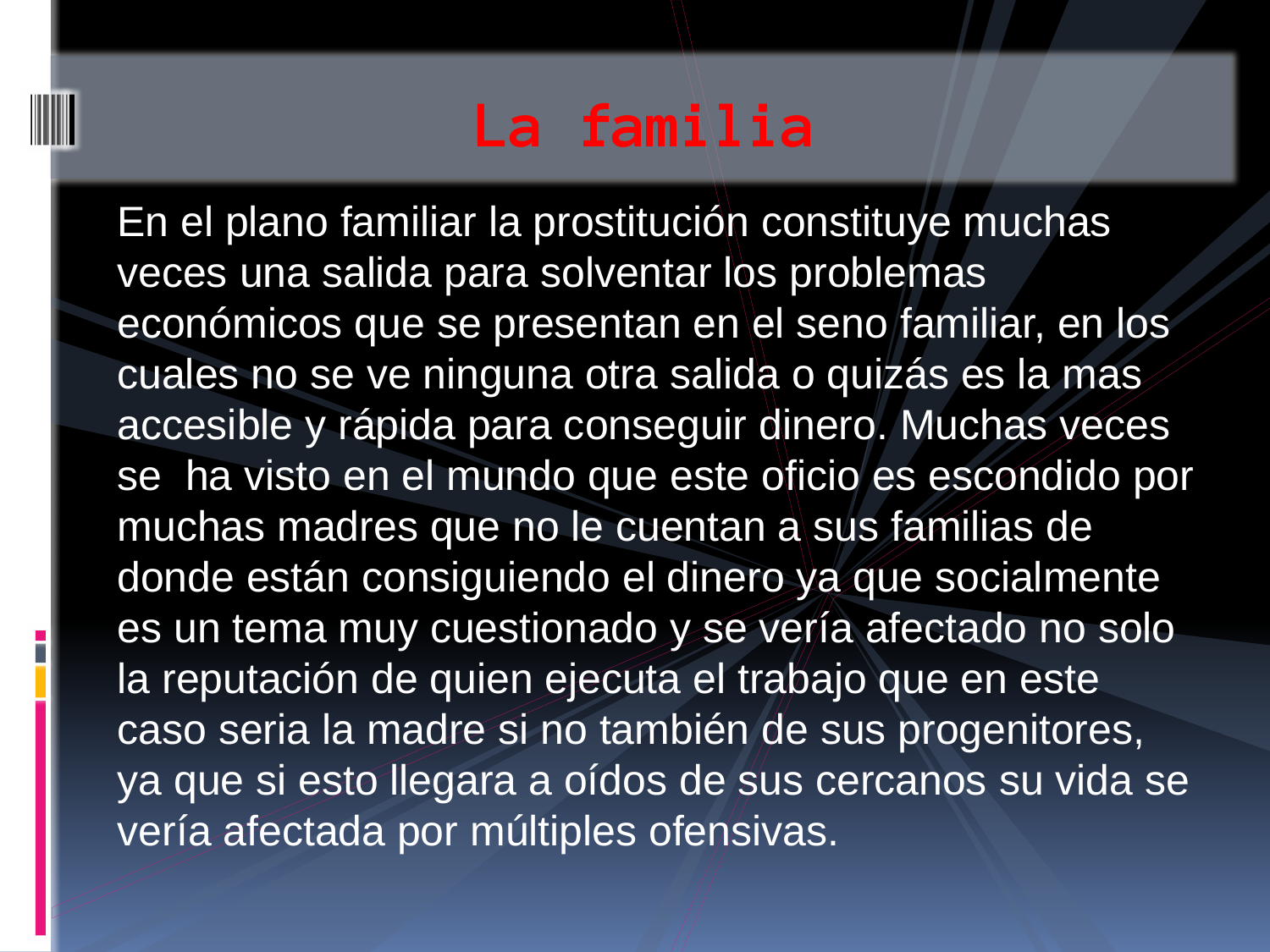

# La familia
En el plano familiar la prostitución constituye muchas veces una salida para solventar los problemas económicos que se presentan en el seno familiar, en los cuales no se ve ninguna otra salida o quizás es la mas accesible y rápida para conseguir dinero. Muchas veces se  ha visto en el mundo que este oficio es escondido por muchas madres que no le cuentan a sus familias de donde están consiguiendo el dinero ya que socialmente es un tema muy cuestionado y se vería afectado no solo la reputación de quien ejecuta el trabajo que en este caso seria la madre si no también de sus progenitores, ya que si esto llegara a oídos de sus cercanos su vida se vería afectada por múltiples ofensivas.